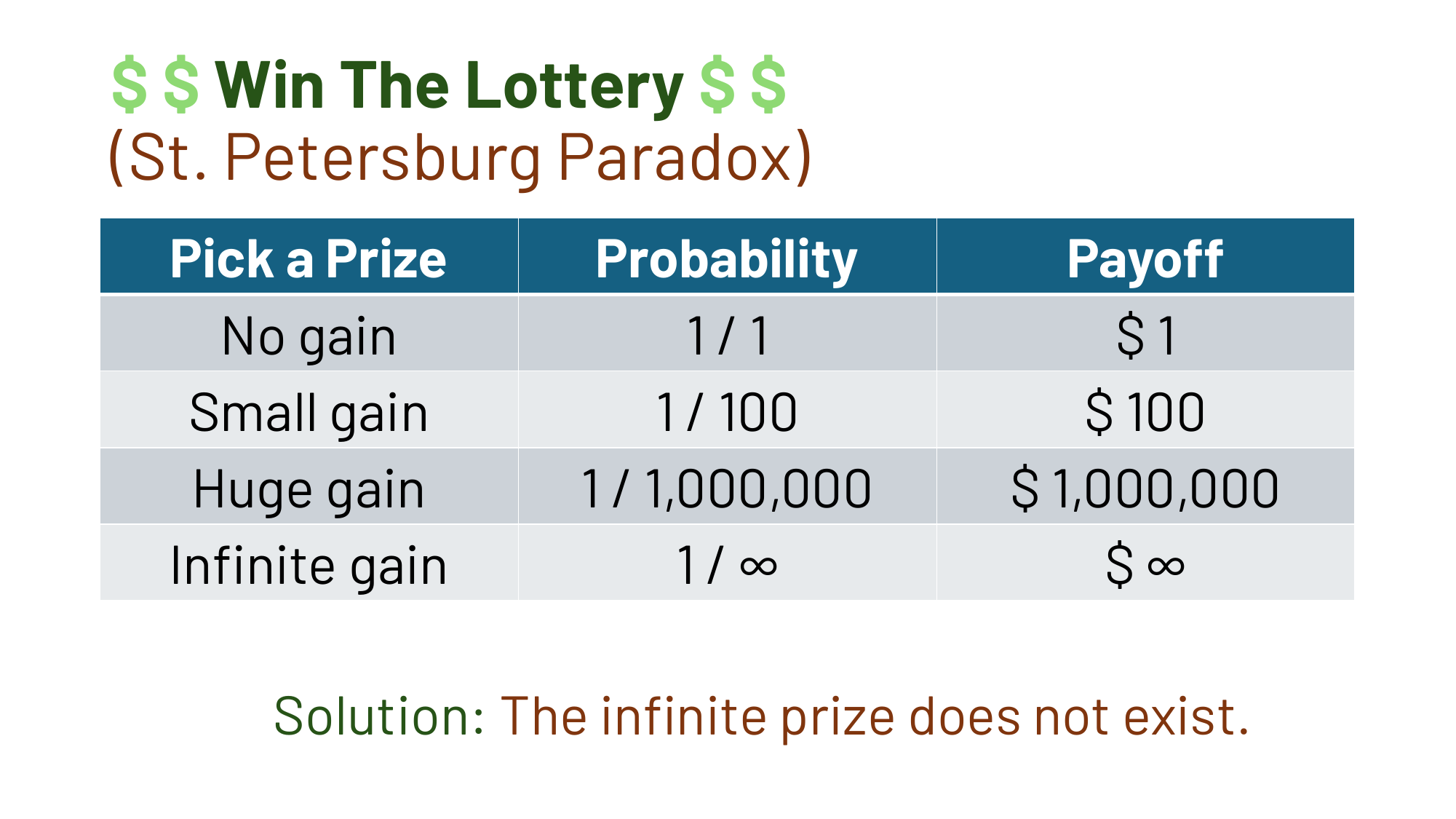

# $ $ Win The Lottery $ $ (St. Petersburg Paradox)
| Pick a Prize | Probability | Payoff |
| --- | --- | --- |
| No gain | 1 / 1 | $ 1 |
| Small gain | 1 / 100 | $ 100 |
| Huge gain | 1 / 1,000,000 | $ 1,000,000 |
| Infinite gain | 1 / ∞ | $ ∞ |
Solution: The infinite prize does not exist.